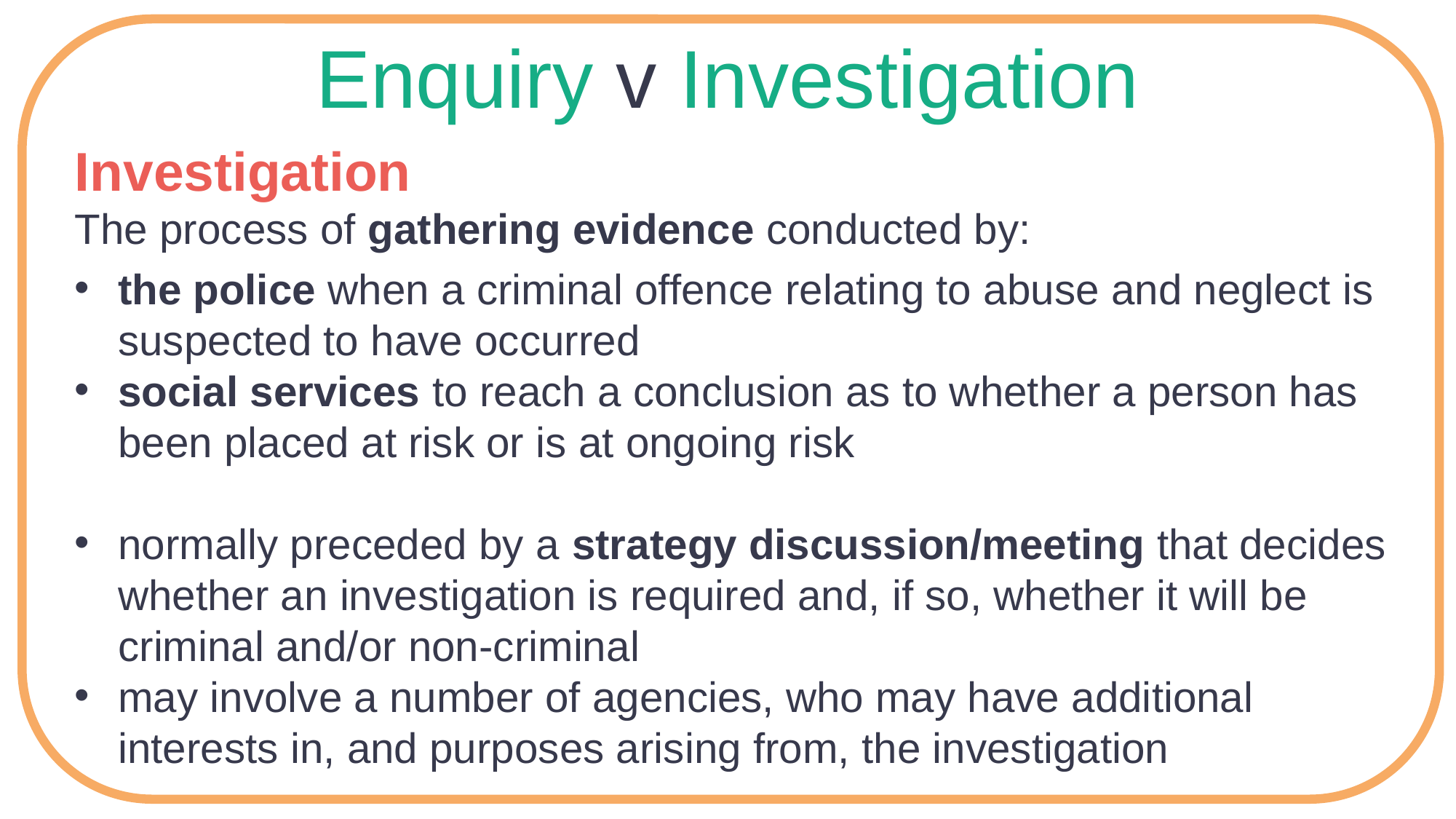

# Enquiry v Investigation

Investigation
The process of gathering evidence conducted by:
the police when a criminal offence relating to abuse and neglect is suspected to have occurred
social services to reach a conclusion as to whether a person has been placed at risk or is at ongoing risk

normally preceded by a strategy discussion/meeting that decides whether an investigation is required and, if so, whether it will be criminal and/or non-criminal
may involve a number of agencies, who may have additional interests in, and purposes arising from, the investigation